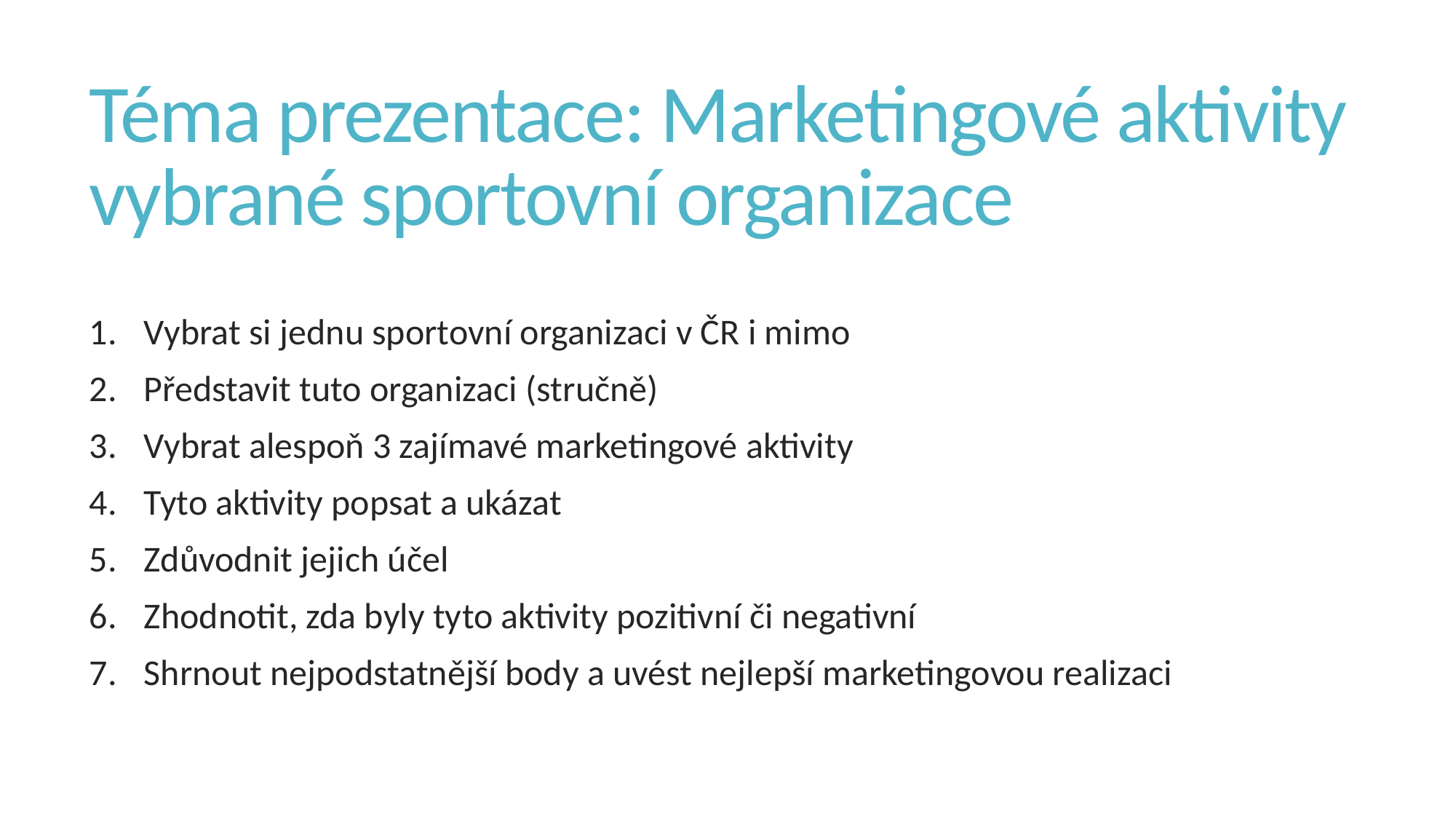

# Téma prezentace: Marketingové aktivity vybrané sportovní organizace
Vybrat si jednu sportovní organizaci v ČR i mimo
Představit tuto organizaci (stručně)
Vybrat alespoň 3 zajímavé marketingové aktivity
Tyto aktivity popsat a ukázat
Zdůvodnit jejich účel
Zhodnotit, zda byly tyto aktivity pozitivní či negativní
Shrnout nejpodstatnější body a uvést nejlepší marketingovou realizaci